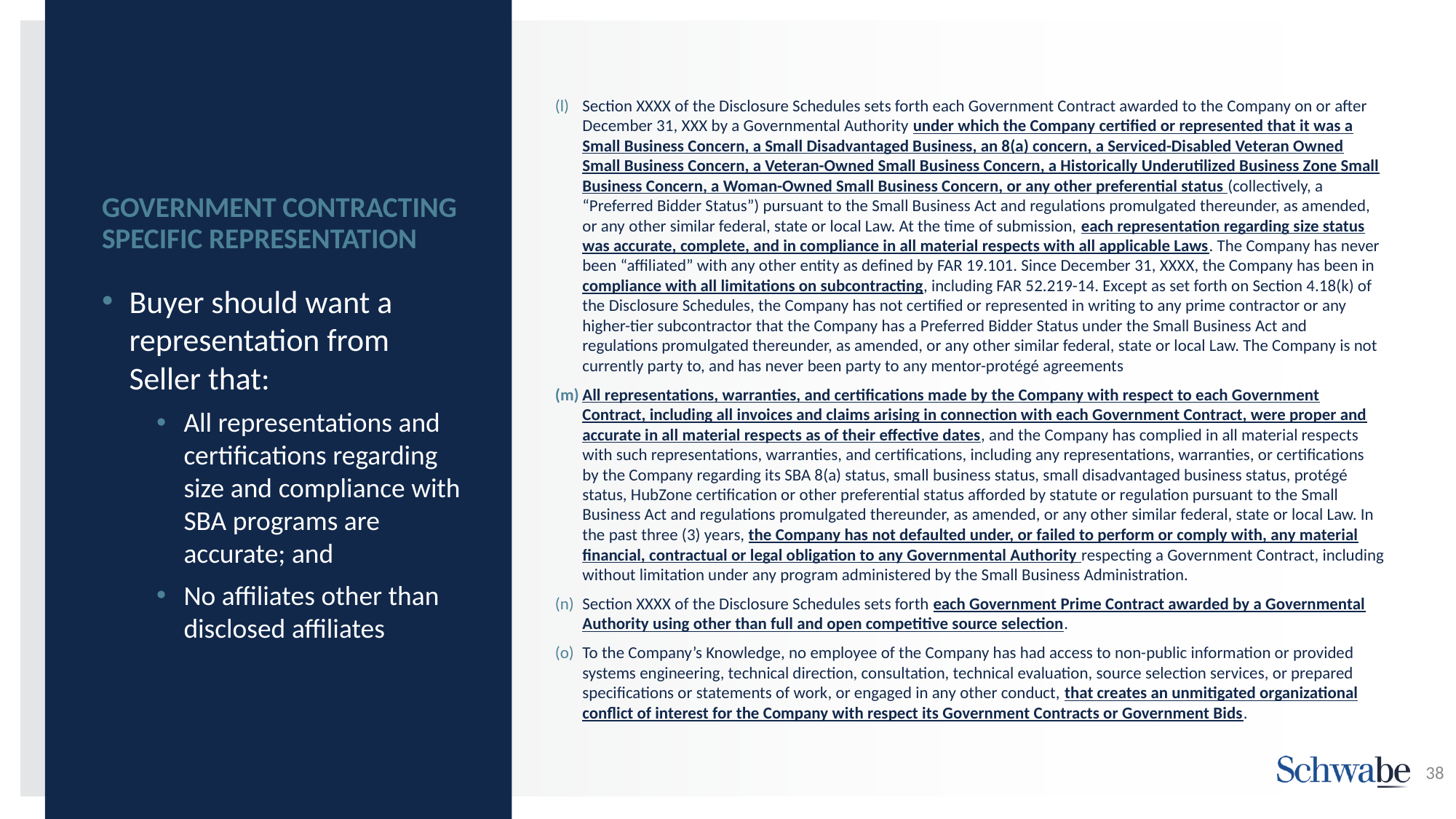

Section XXXX of the Disclosure Schedules sets forth each Government ‎Contract awarded to the Company on or after December 31, XXX by a Governmental ‎Authority under which the Company certified or represented that it was a Small Business ‎Concern, a Small Disadvantaged Business, an 8(a) concern, a Serviced-Disabled Veteran ‎Owned Small Business Concern, a Veteran-Owned Small Business Concern, a ‎Historically Underutilized Business Zone Small Business Concern, a Woman-Owned ‎Small Business Concern, or any other preferential status (collectively, a “Preferred ‎Bidder Status”) pursuant to the Small Business Act and regulations promulgated ‎thereunder, as amended, or any other similar federal, state or local Law. At the time of ‎submission, each representation regarding size status was accurate, complete, and in ‎compliance in all material respects with all applicable Laws. The Company has never been ‎‎“affiliated” with any other entity as defined by FAR 19.101. Since December 31, XXXX, ‎the Company has been in compliance with all limitations on subcontracting, including ‎FAR 52.219-14. Except as set forth on Section 4.18(k) of the Disclosure Schedules, the ‎Company has not certified or represented in writing to any prime contractor or any ‎higher-tier subcontractor that the Company has a Preferred Bidder Status under the Small ‎Business Act and regulations promulgated thereunder, as amended, or any other similar ‎federal, state or local Law. The Company is not currently party to, and has never been ‎party to any mentor-protégé agreements
All representations, warranties, and certifications made by the Company ‎with respect to each Government Contract, including all invoices and claims arising in ‎connection with each Government Contract, were proper and accurate in all material ‎respects as of their effective dates, and the Company has complied in all material respects ‎with such representations, warranties, and certifications, including any representations, ‎warranties, or certifications by the Company regarding its SBA 8(a) status, small business ‎status, small disadvantaged business status, protégé status, HubZone certification or other ‎preferential status afforded by statute or regulation pursuant to the Small Business Act ‎and regulations promulgated thereunder, as amended, or any other similar federal, state or ‎local Law. In the past three (3) years, the Company has not defaulted under, or failed to ‎perform or comply with, any material financial, contractual or legal obligation to any ‎Governmental Authority respecting a Government Contract, including without limitation ‎under any program administered by the Small Business Administration.‎
Section XXXX of the Disclosure Schedules sets forth each Government ‎Prime Contract awarded by a Governmental Authority using other than full and open ‎competitive source selection.‎
To the Company’s Knowledge, no employee of the Company has had ‎access to non-public information or provided systems engineering, technical direction, ‎consultation, technical evaluation, source selection services, or prepared specifications or ‎statements of work, or engaged in any other conduct, that creates an unmitigated ‎organizational conflict of interest for the Company with respect its Government Contracts ‎or Government Bids.‎

# GOVERNMENT CONTRACTING SPECIFIC REPRESENTATION
Buyer should want a representation from Seller that:
All representations and certifications regarding size and compliance with SBA programs are accurate; and
No affiliates other than disclosed affiliates
38